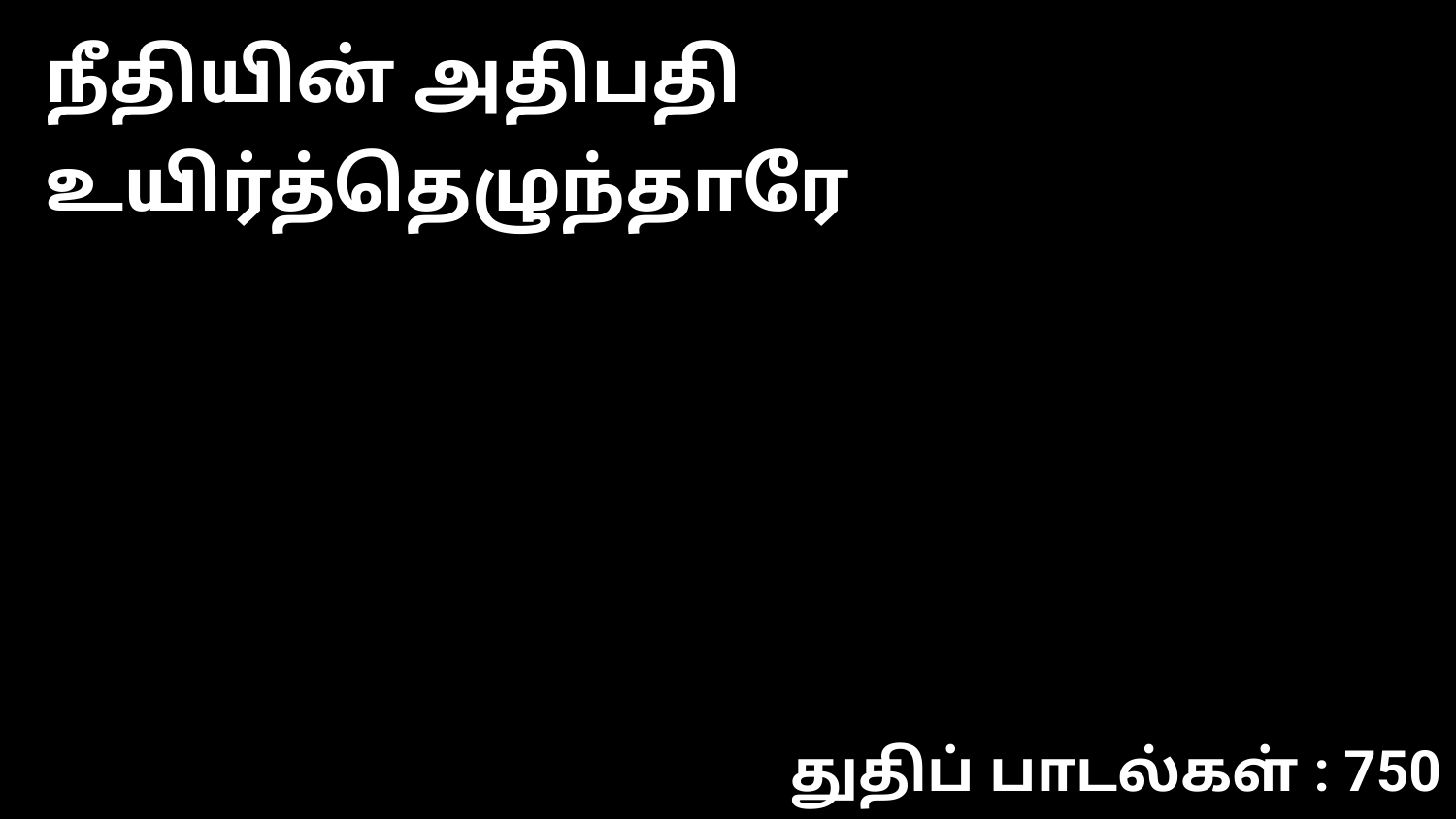

நீதியின் அதிபதி உயிர்த்தெழுந்தாரே
துதிப் பாடல்கள் : 750